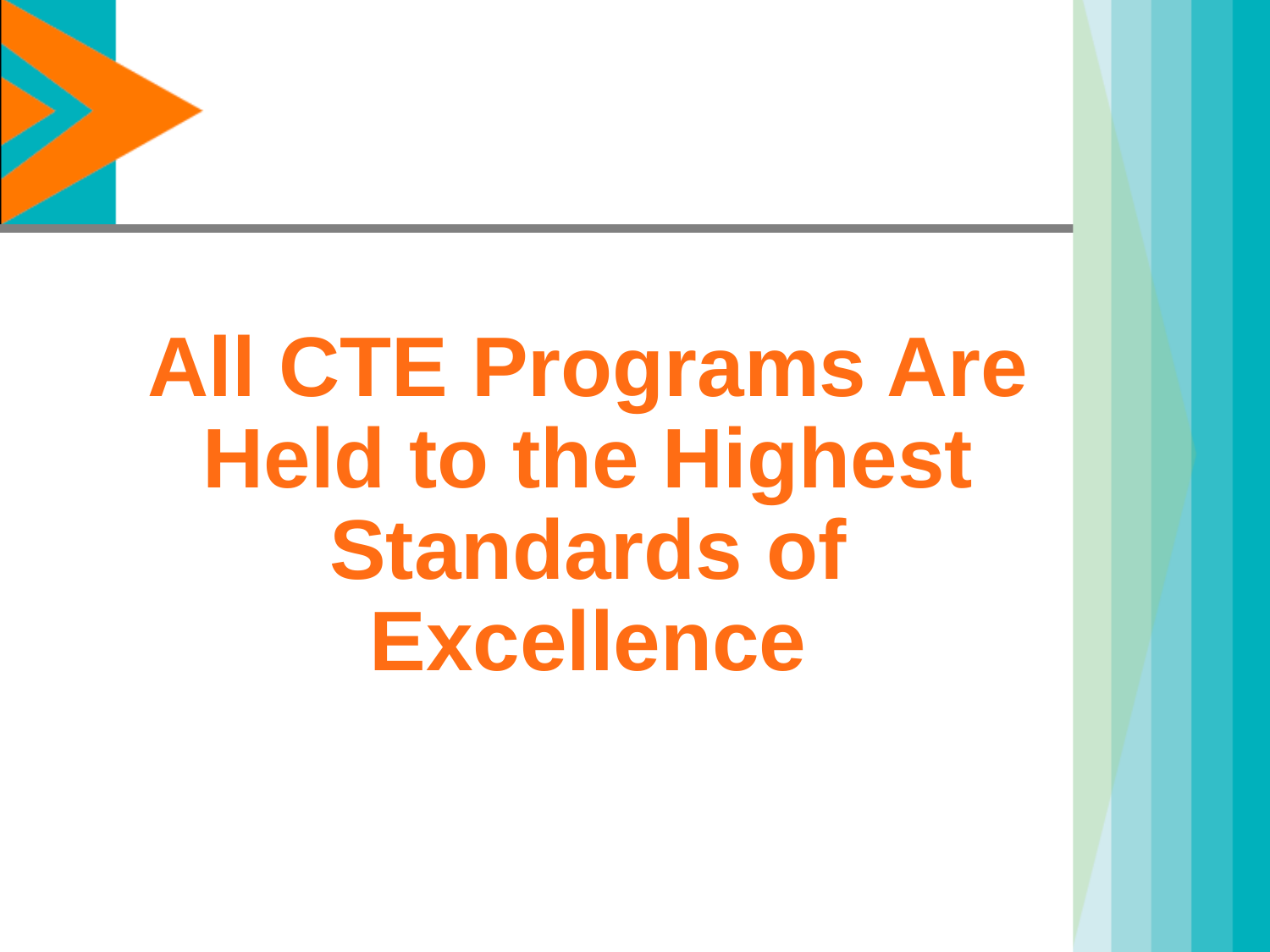

# All CTE Programs Are Held to the Highest Standards of Excellence